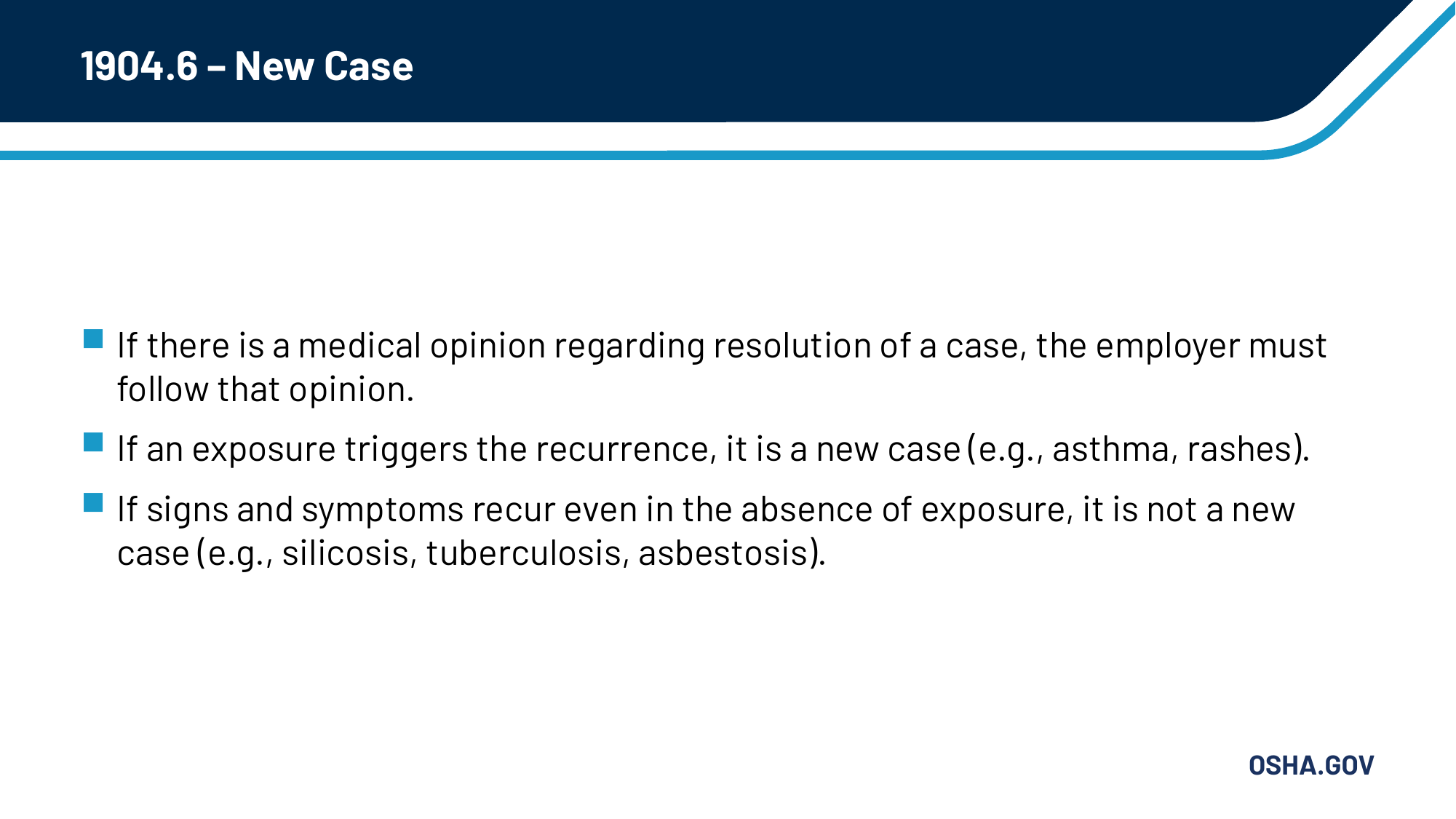

# 1904.6 – New Case
If there is a medical opinion regarding resolution of a case, the employer must follow that opinion.
If an exposure triggers the recurrence, it is a new case (e.g., asthma, rashes).
If signs and symptoms recur even in the absence of exposure, it is not a new case (e.g., silicosis, tuberculosis, asbestosis).